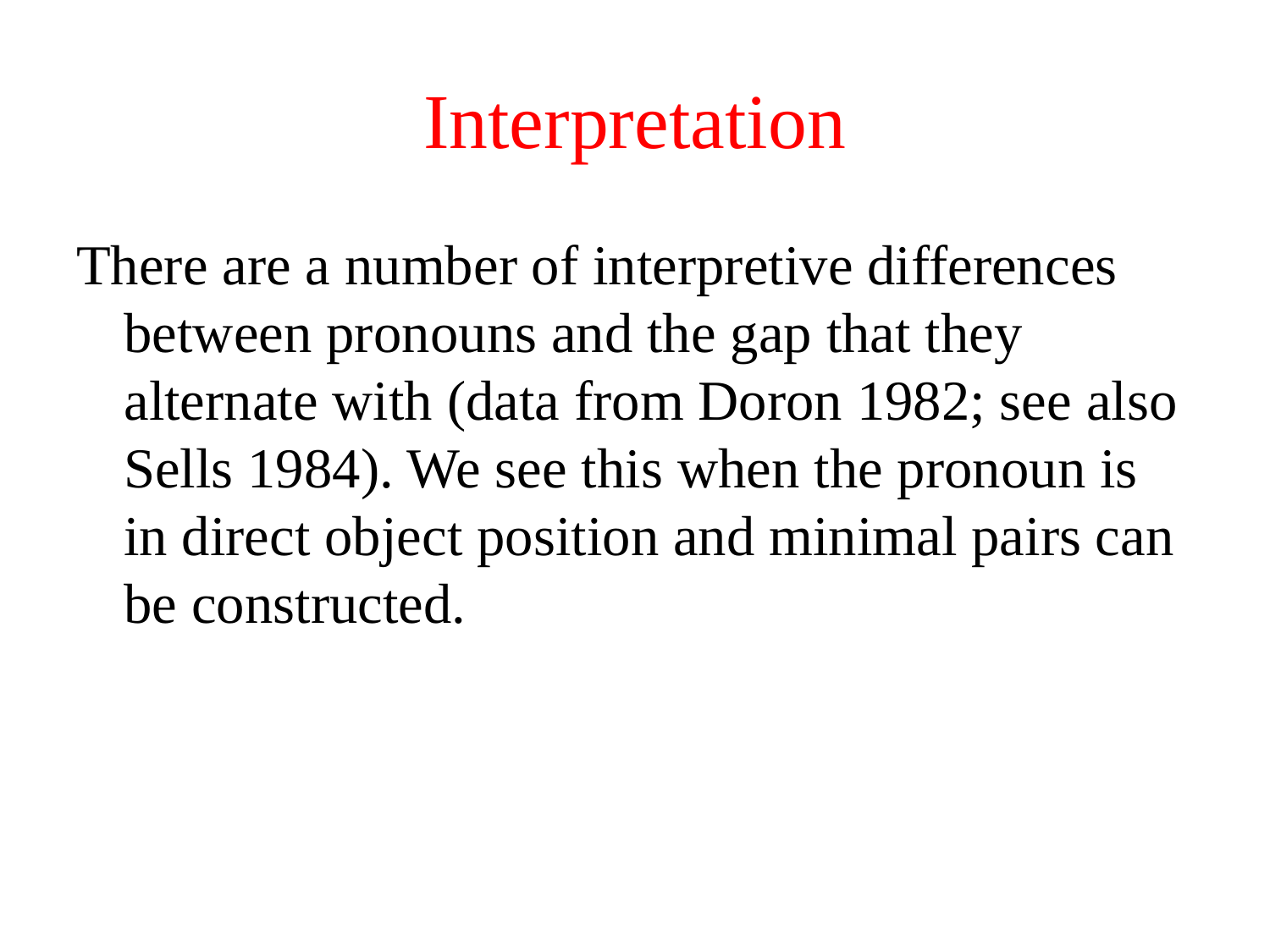

# Interpretation
There are a number of interpretive differences between pronouns and the gap that they alternate with (data from Doron 1982; see also Sells 1984). We see this when the pronoun is in direct object position and minimal pairs can be constructed.